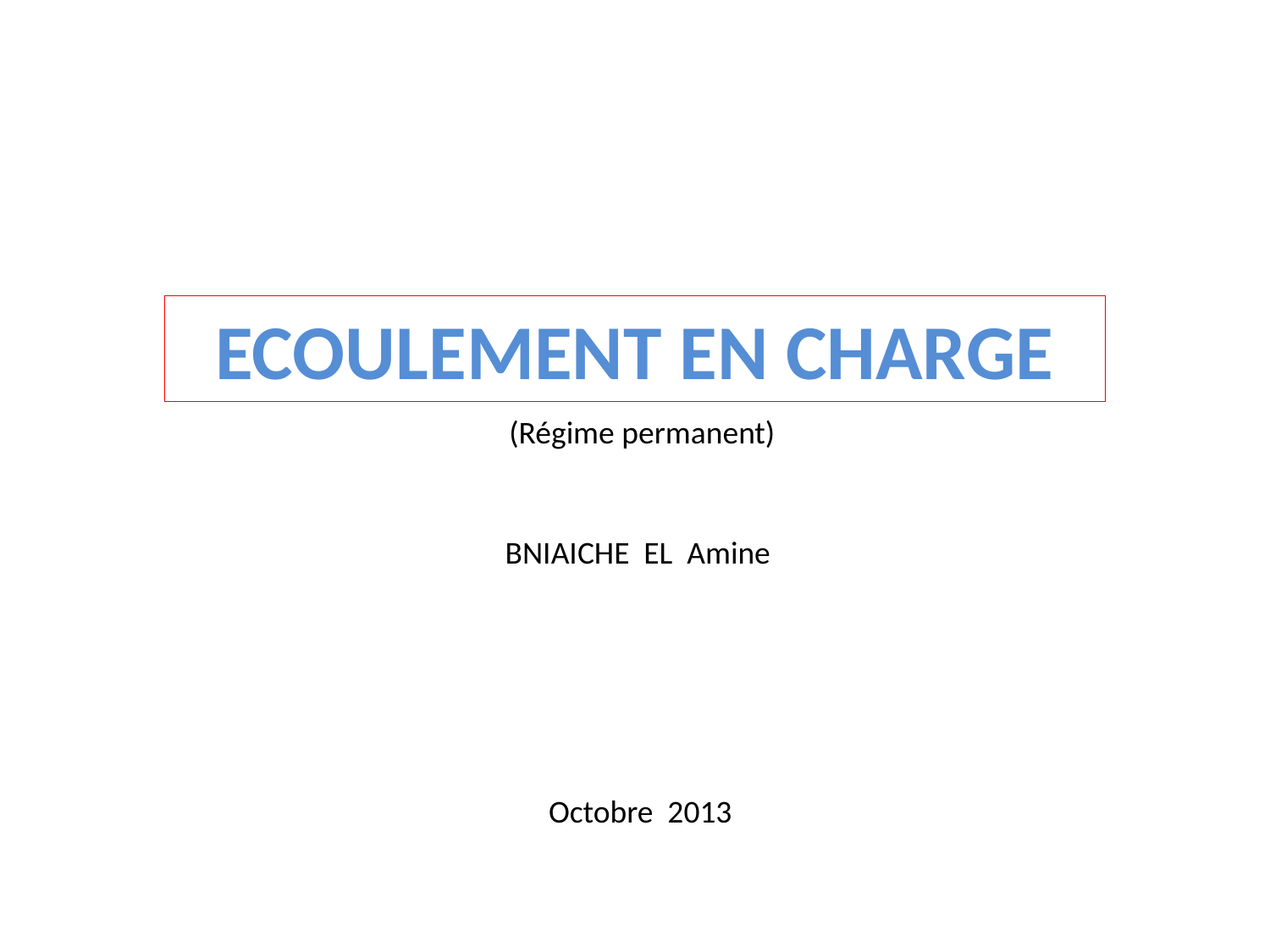

ECOULEMENT EN CHARGE
(Régime permanent)
BNIAICHE  EL  Amine
Octobre  2013